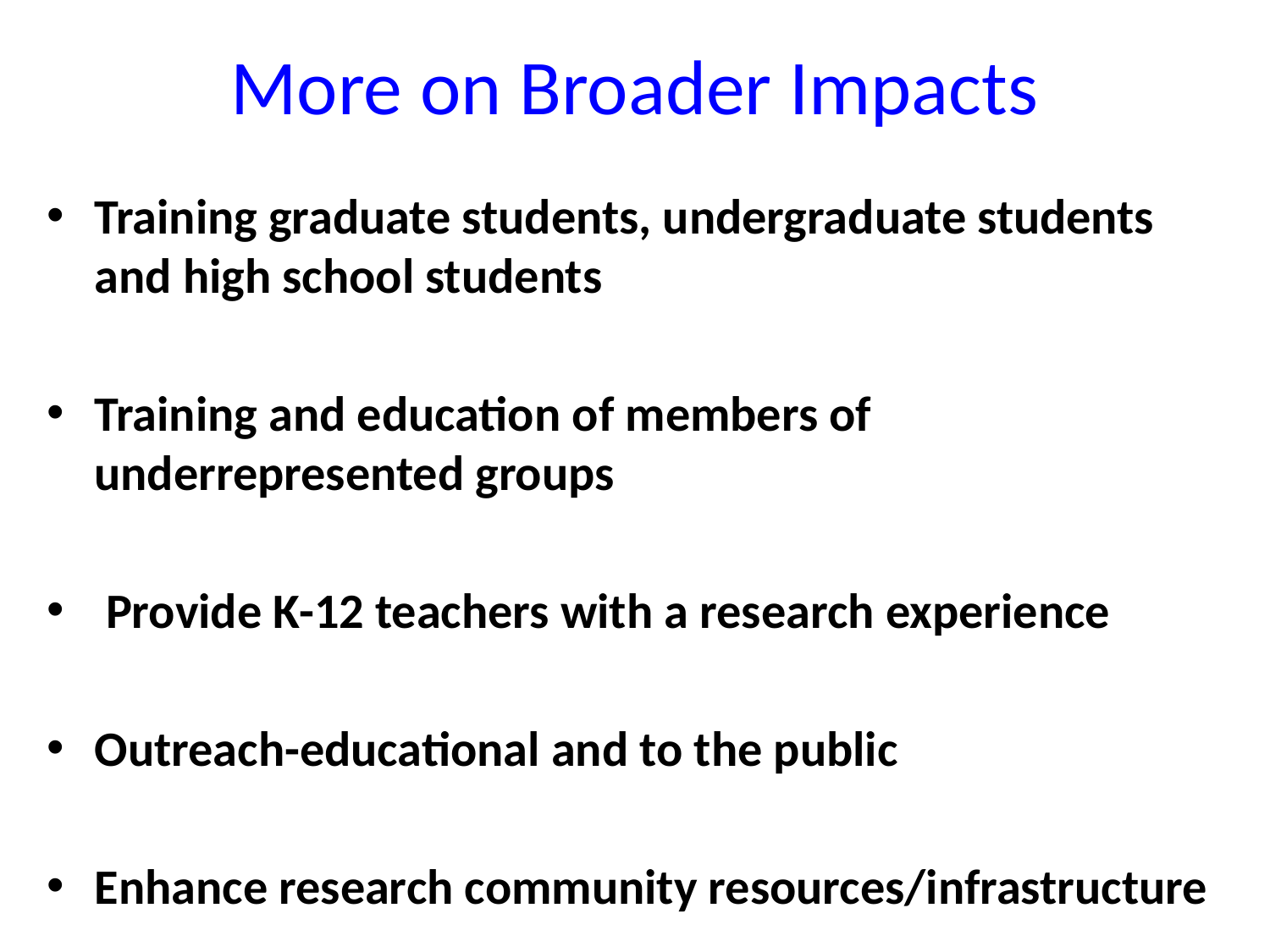

# More on Broader Impacts
Training graduate students, undergraduate students and high school students

Training and education of members of underrepresented groups

 Provide K-12 teachers with a research experience

Outreach-educational and to the public

Enhance research community resources/infrastructure